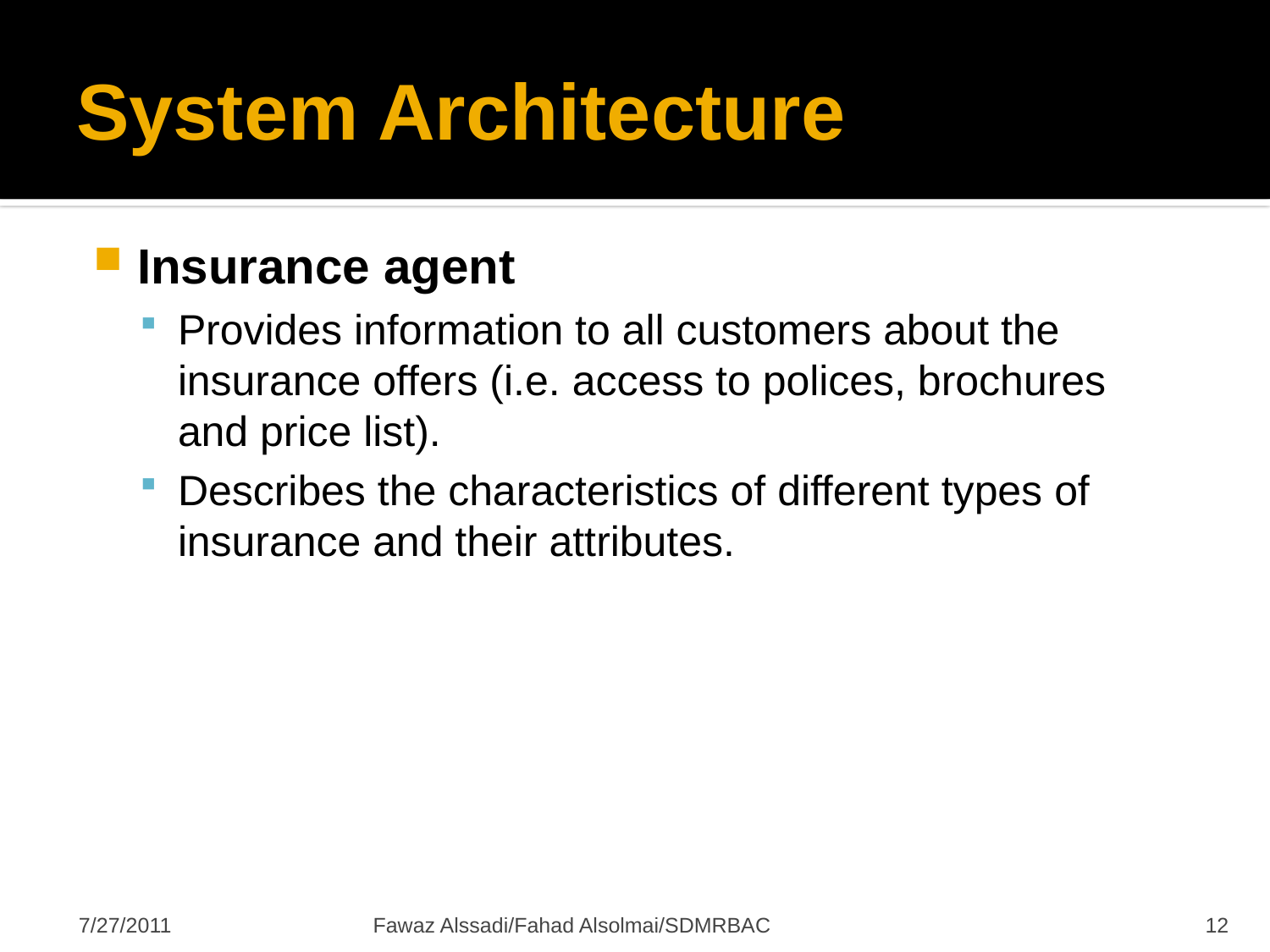

# System Architecture
Insurance agent
Provides information to all customers about the insurance offers (i.e. access to polices, brochures and price list).
Describes the characteristics of different types of insurance and their attributes.

7/27/2011
Fawaz Alssadi/Fahad Alsolmai/SDMRBAC
12